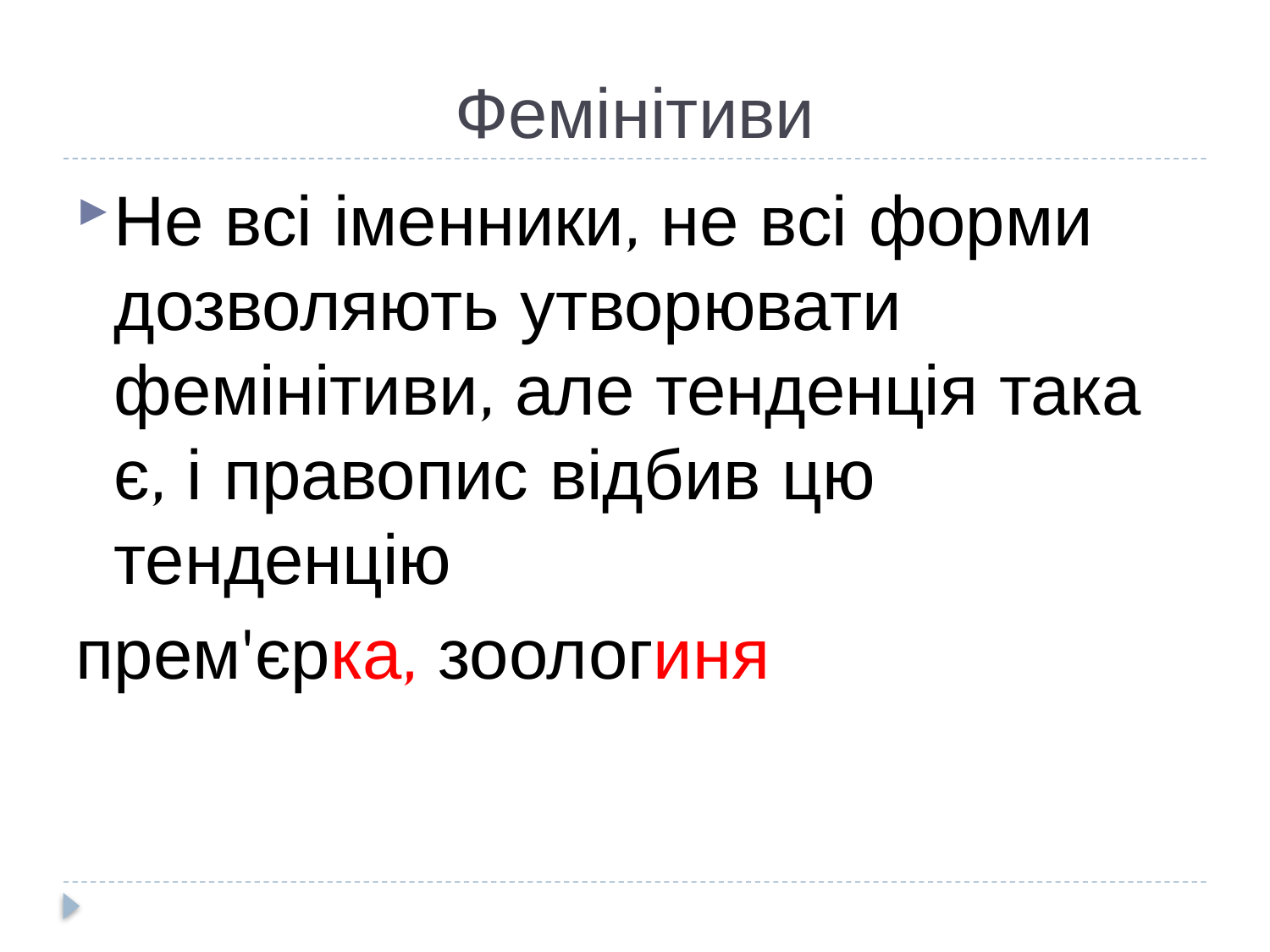

# Фемінітиви
Не всі іменники, не всі форми дозволяють утворювати фемінітиви, але тенденція така є, і правопис відбив цю тенденцію
прем'єрка, зоологиня